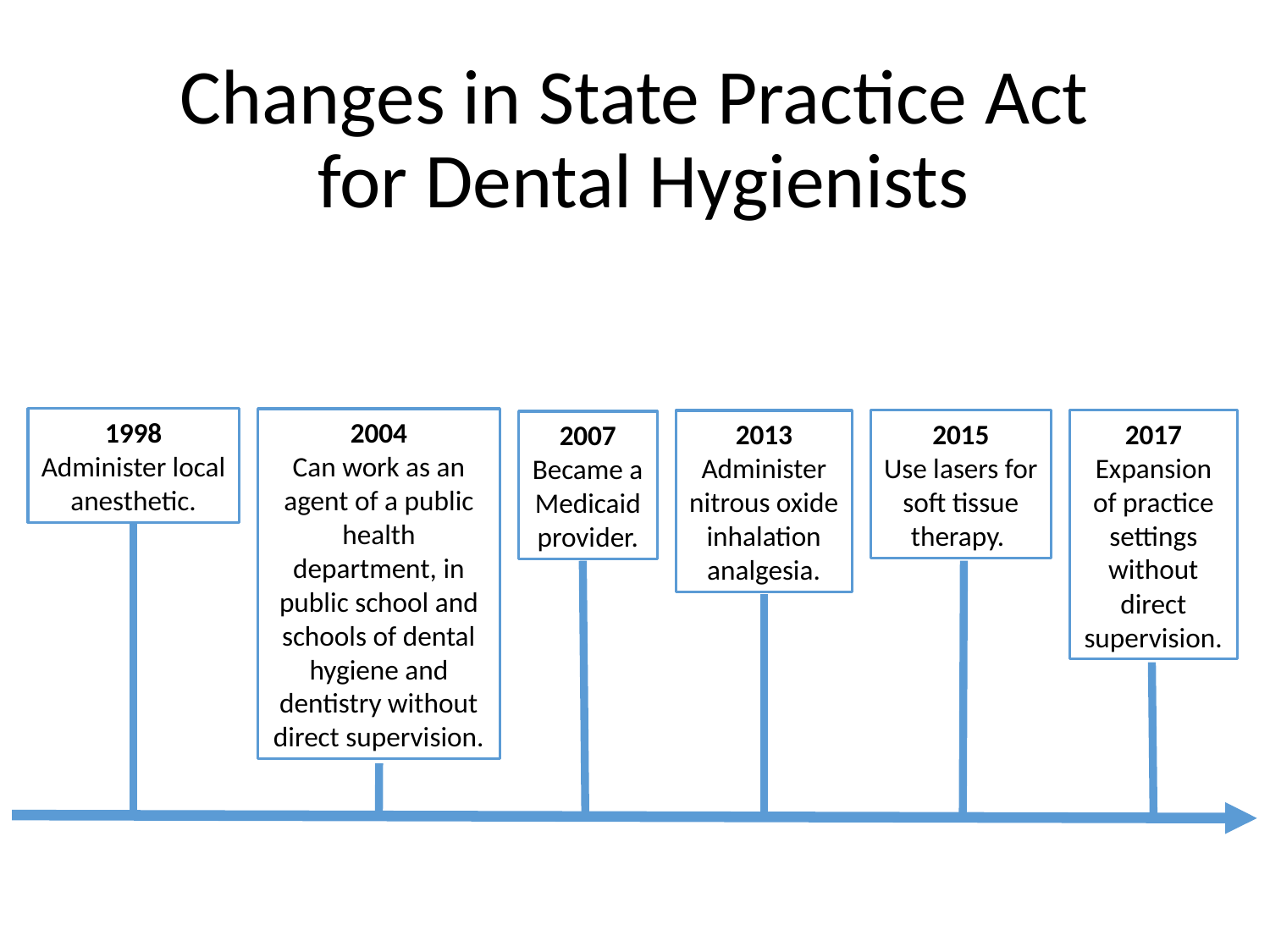

Changes in State Practice Act
 for Dental Hygienists
1998
Administer local anesthetic.
2004
Can work as an agent of a public health department, in public school and schools of dental hygiene and dentistry without direct supervision.
2015
Use lasers for soft tissue therapy.
2017
Expansion of practice settings without direct supervision.
2013
Administer nitrous oxide inhalation analgesia.
2007
Became a Medicaid provider.